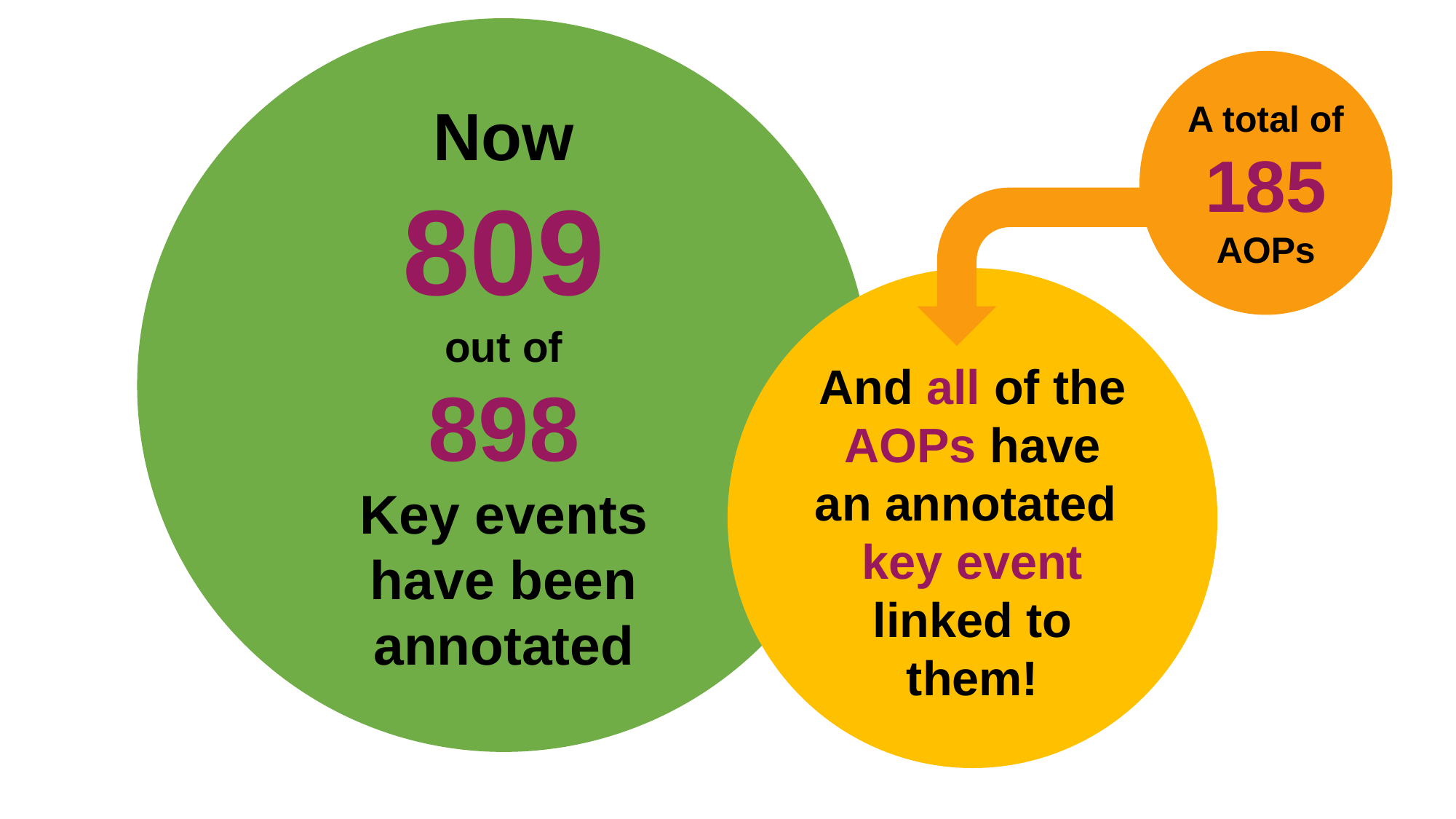

Now
809
out of
898
Key events
have been annotated
#
A total of
185
AOPs

And all of the
AOPs have
an annotated
key event linked to them!